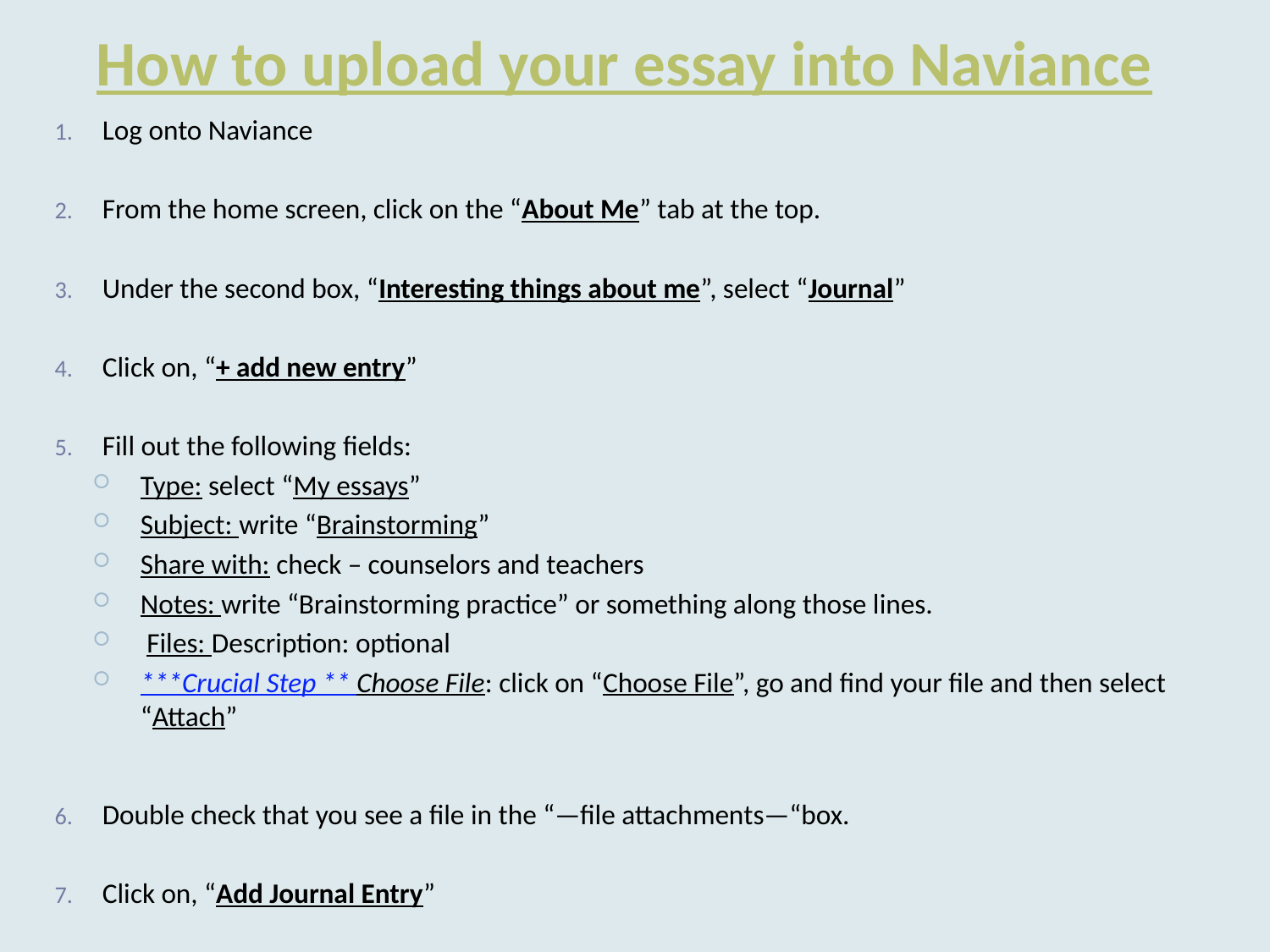

# How to upload your essay into Naviance
Log onto Naviance

From the home screen, click on the “About Me” tab at the top.

Under the second box, “Interesting things about me”, select “Journal”

Click on, “+ add new entry”

Fill out the following fields:
Type: select “My essays”
Subject: write “Brainstorming”
Share with: check – counselors and teachers
Notes: write “Brainstorming practice” or something along those lines.
 Files: Description: optional
***Crucial Step ** Choose File: click on “Choose File”, go and find your file and then select “Attach”

Double check that you see a file in the “—file attachments—“box.

Click on, “Add Journal Entry”